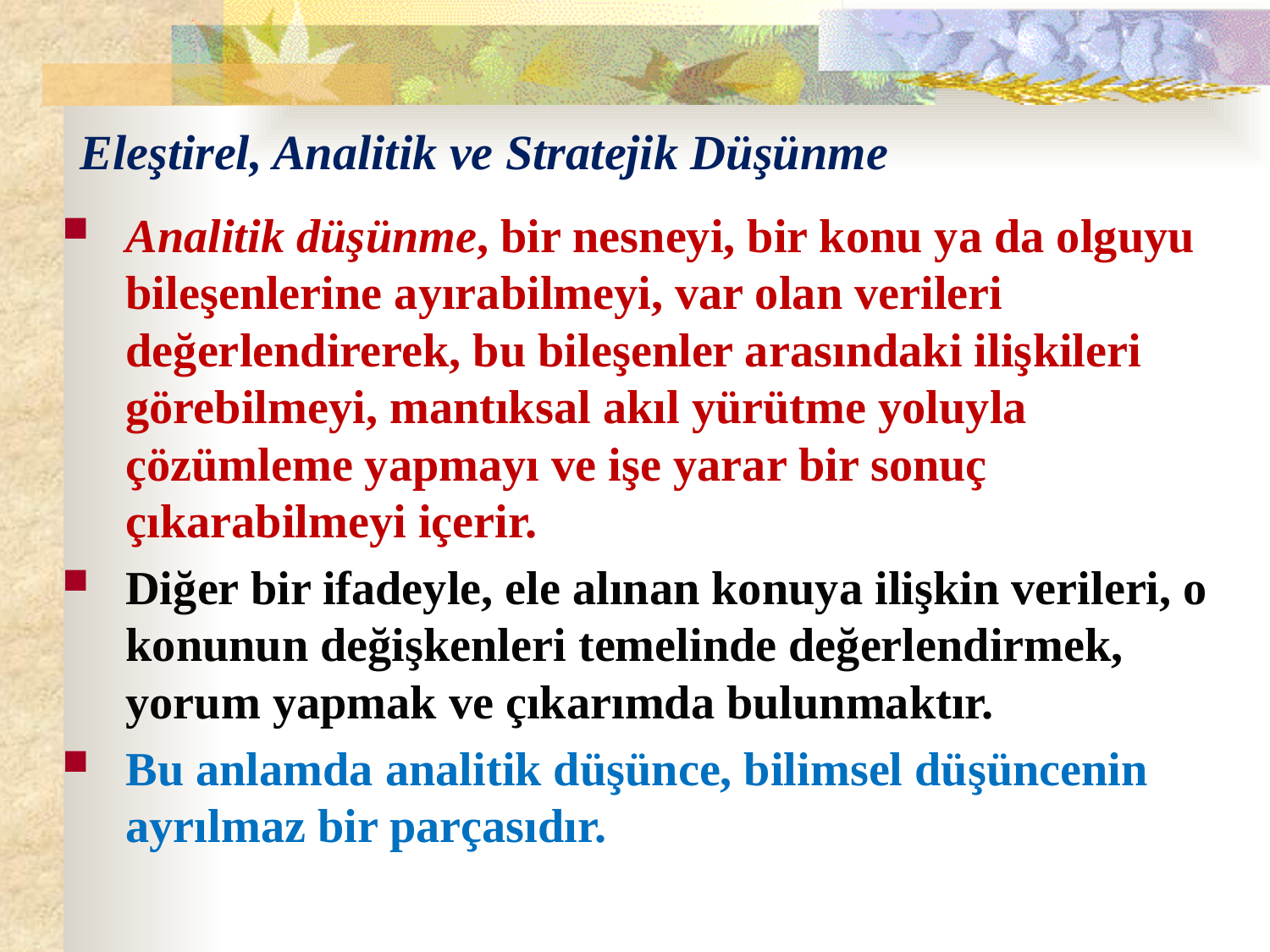

# Eleştirel, Analitik ve Stratejik Düşünme
Analitik düşünme, bir nesneyi, bir konu ya da olguyu bileşenlerine ayırabilmeyi, var olan verileri değerlendirerek, bu bileşenler arasındaki ilişkileri görebilmeyi, mantıksal akıl yürütme yoluyla çözümleme yapmayı ve işe yarar bir sonuç çıkarabilmeyi içerir.
Diğer bir ifadeyle, ele alınan konuya ilişkin verileri, o konunun değişkenleri temelinde değerlendirmek, yorum yapmak ve çıkarımda bulunmaktır.
Bu anlamda analitik düşünce, bilimsel düşüncenin ayrılmaz bir parçasıdır.